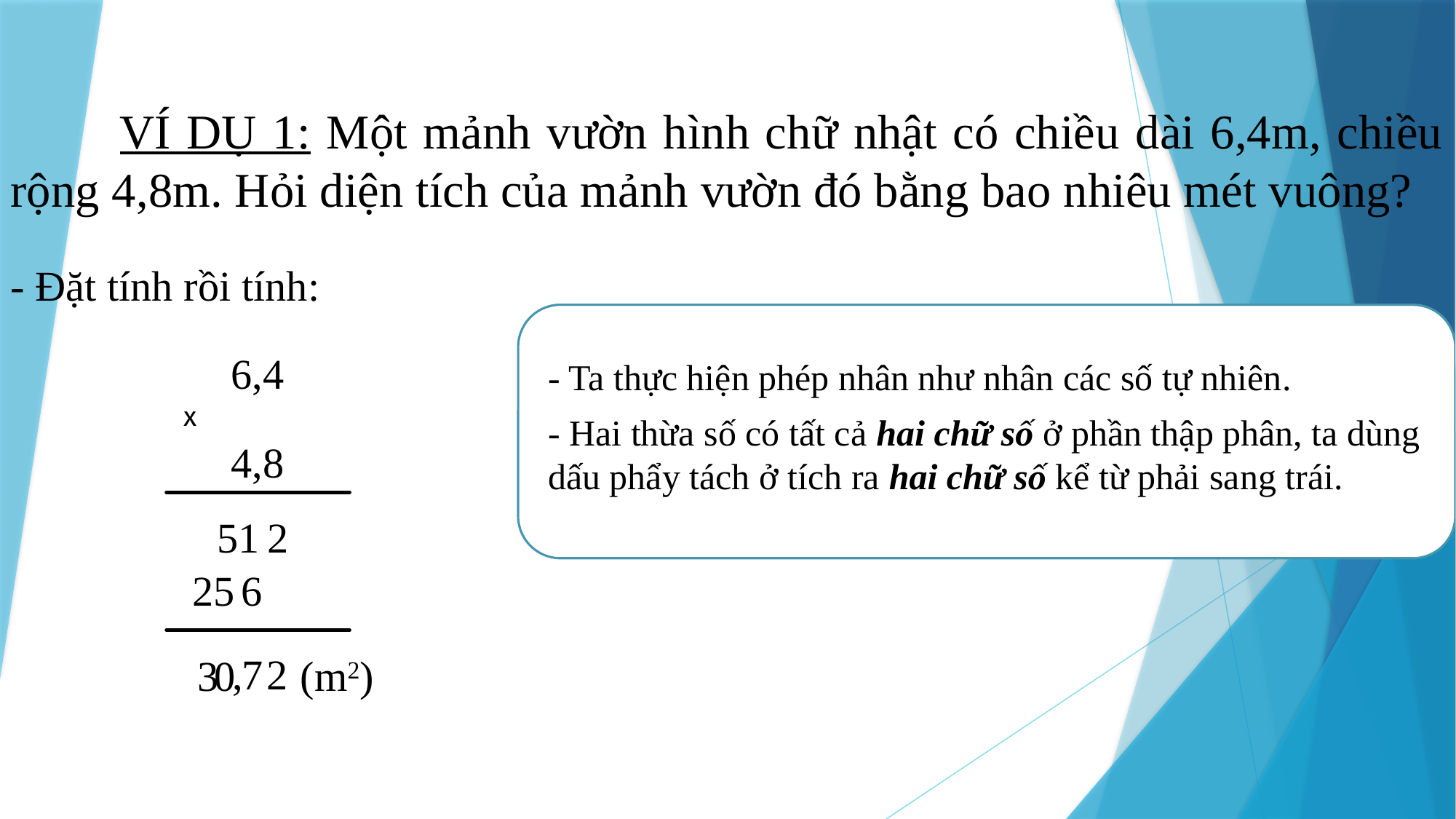

VÍ DỤ 1: Một mảnh vườn hình chữ nhật có chiều dài 6,4m, chiều rộng 4,8m. Hỏi diện tích của mảnh vườn đó bằng bao nhiêu mét vuông?
- Đặt tính rồi tính:

6,4
- Ta thực hiện phép nhân như nhân các số tự nhiên.
x
- Hai thừa số có tất cả hai chữ số ở phần thập phân, ta dùng dấu phẩy tách ở tích ra hai chữ số kể từ phải sang trái.
4,8
51
2
25
6
7
,
2
3
0
(m2)